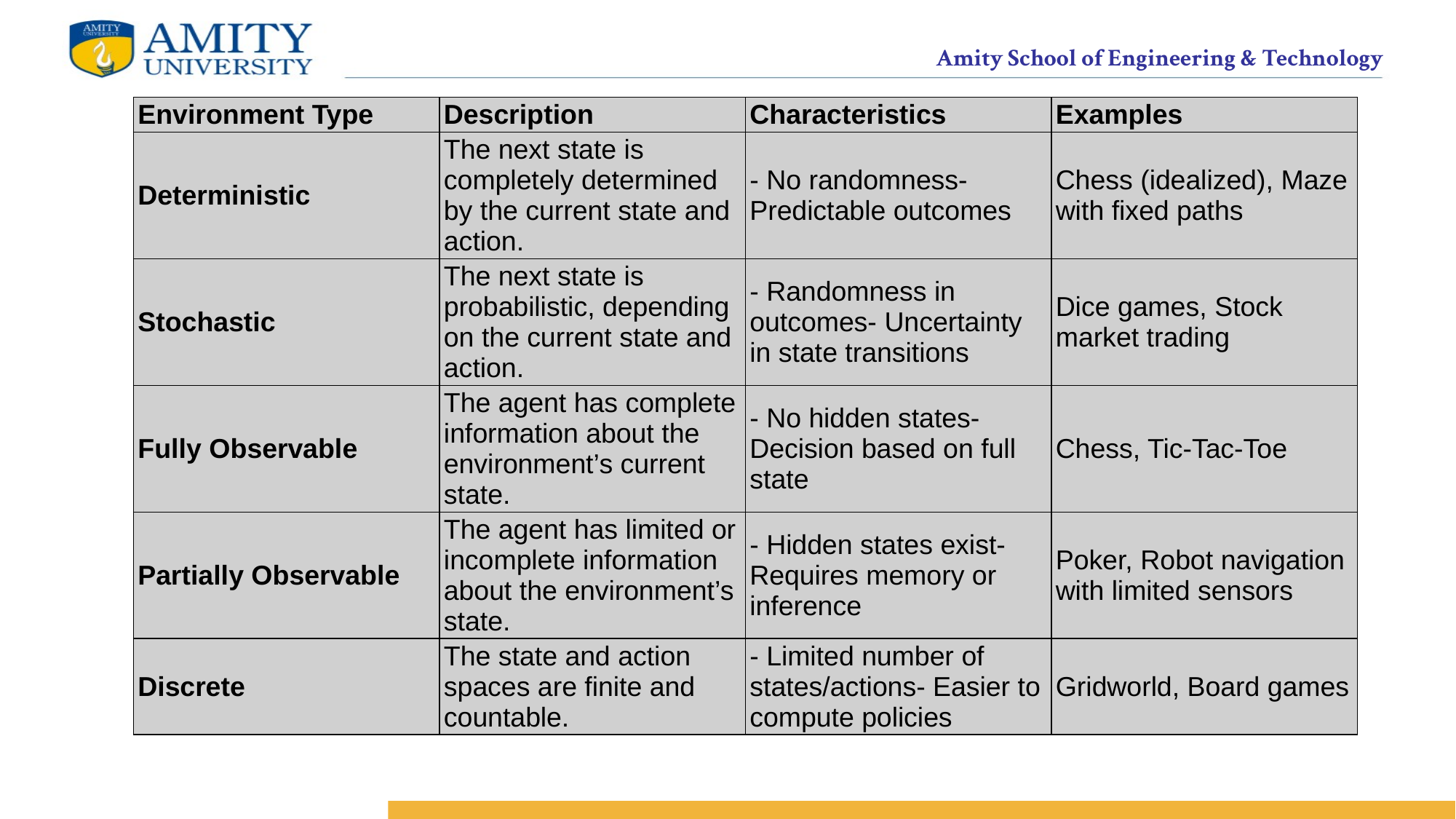

| Environment Type | Description | Characteristics | Examples |
| --- | --- | --- | --- |
| Deterministic | The next state is completely determined by the current state and action. | - No randomness- Predictable outcomes | Chess (idealized), Maze with fixed paths |
| Stochastic | The next state is probabilistic, depending on the current state and action. | - Randomness in outcomes- Uncertainty in state transitions | Dice games, Stock market trading |
| Fully Observable | The agent has complete information about the environment’s current state. | - No hidden states- Decision based on full state | Chess, Tic-Tac-Toe |
| Partially Observable | The agent has limited or incomplete information about the environment’s state. | - Hidden states exist- Requires memory or inference | Poker, Robot navigation with limited sensors |
| Discrete | The state and action spaces are finite and countable. | - Limited number of states/actions- Easier to compute policies | Gridworld, Board games |